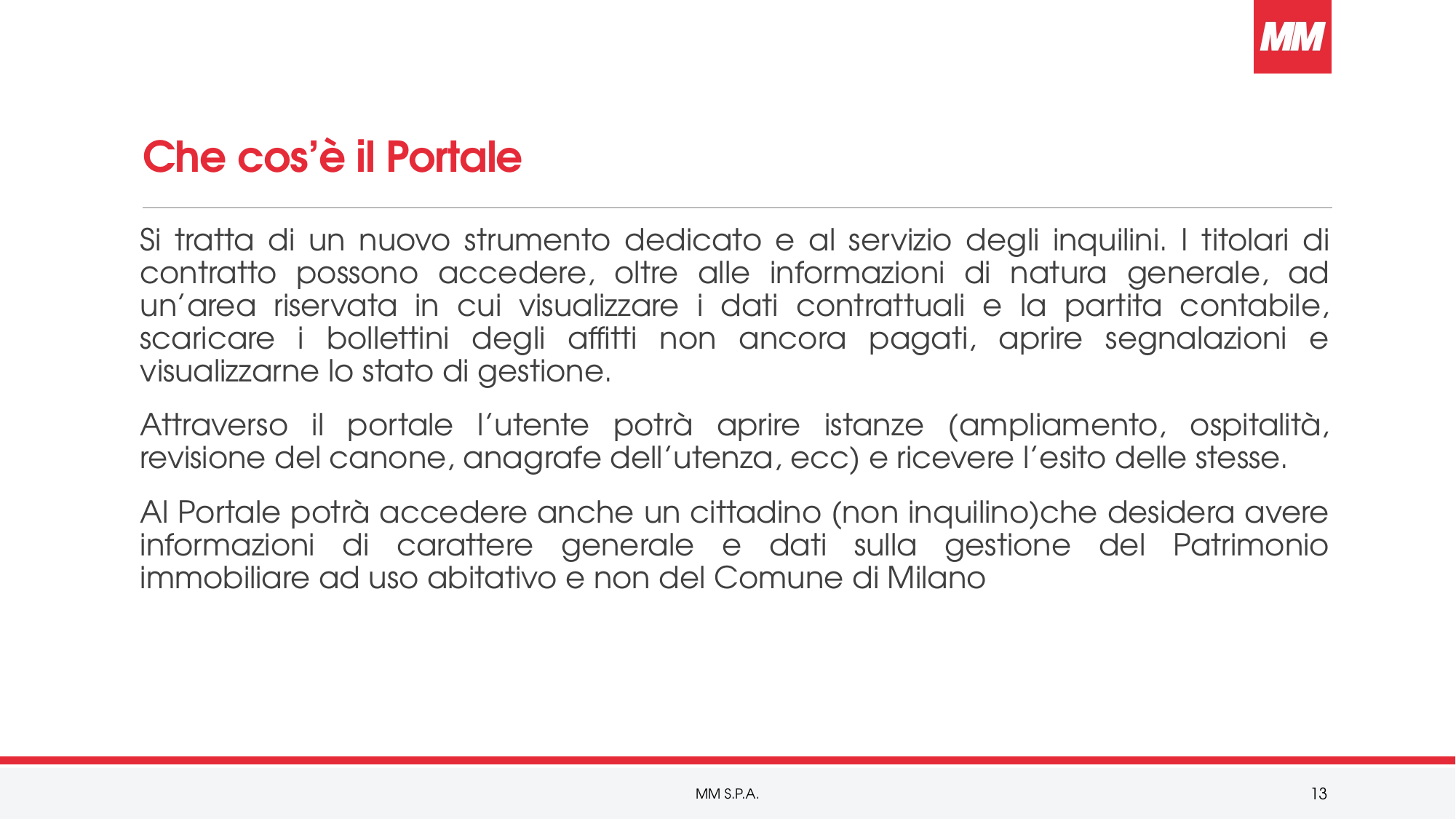

# Che cos’è il Portale
Si tratta di un nuovo strumento dedicato e al servizio degli inquilini. I titolari di contratto possono accedere, oltre alle informazioni di natura generale, ad un’area riservata in cui visualizzare i dati contrattuali e la partita contabile, scaricare i bollettini degli affitti non ancora pagati, aprire segnalazioni e visualizzarne lo stato di gestione.
Attraverso il portale l’utente potrà aprire istanze (ampliamento, ospitalità, revisione del canone, anagrafe dell’utenza, ecc) e ricevere l’esito delle stesse.
Al Portale potrà accedere anche un cittadino (non inquilino)che desidera avere informazioni di carattere generale e dati sulla gestione del Patrimonio immobiliare ad uso abitativo e non del Comune di Milano

MM s.p.a.
13